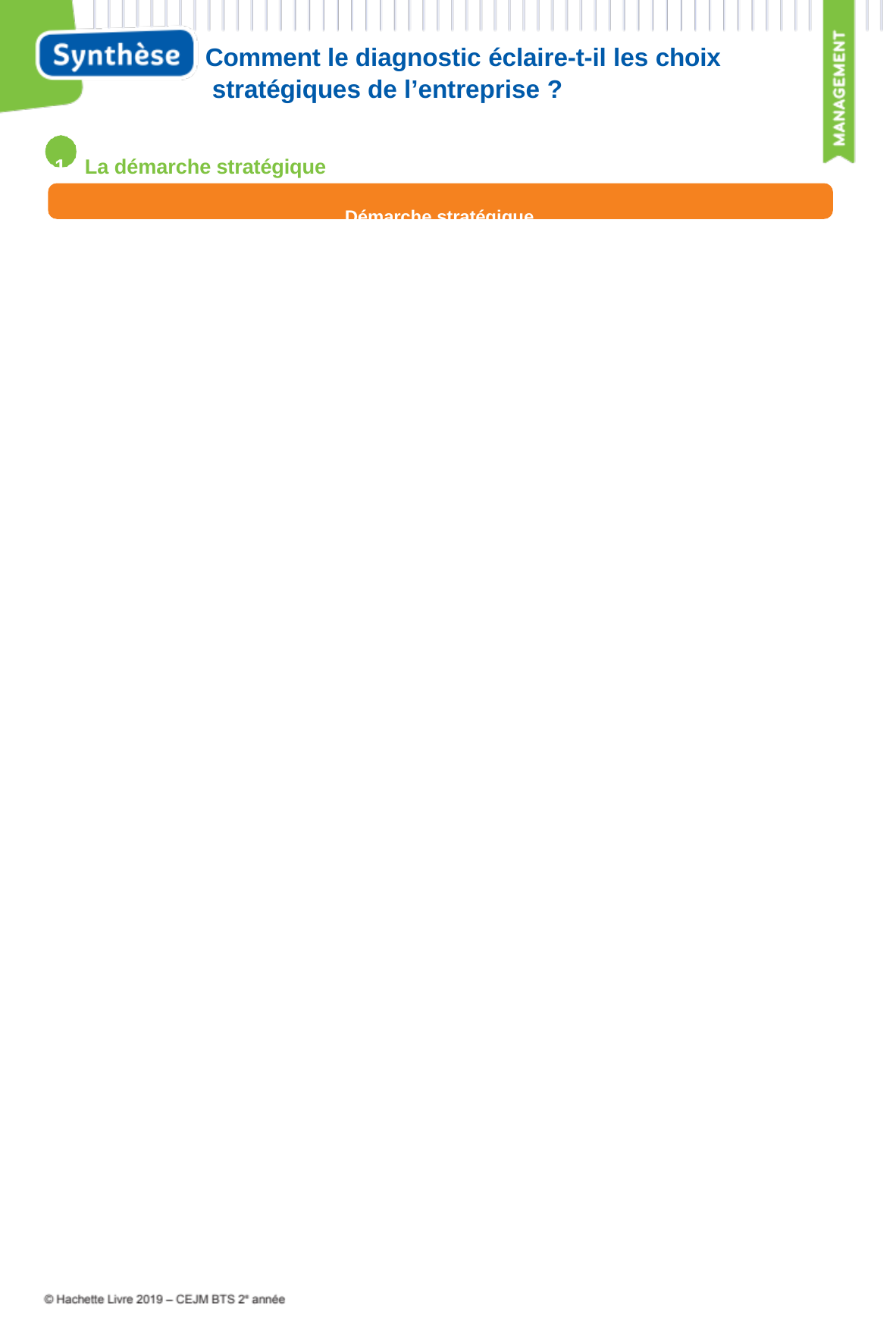

Comment le diagnostic éclaire-t-il les choix  stratégiques de l’entreprise ?

1	La démarche stratégique
Démarche stratégique